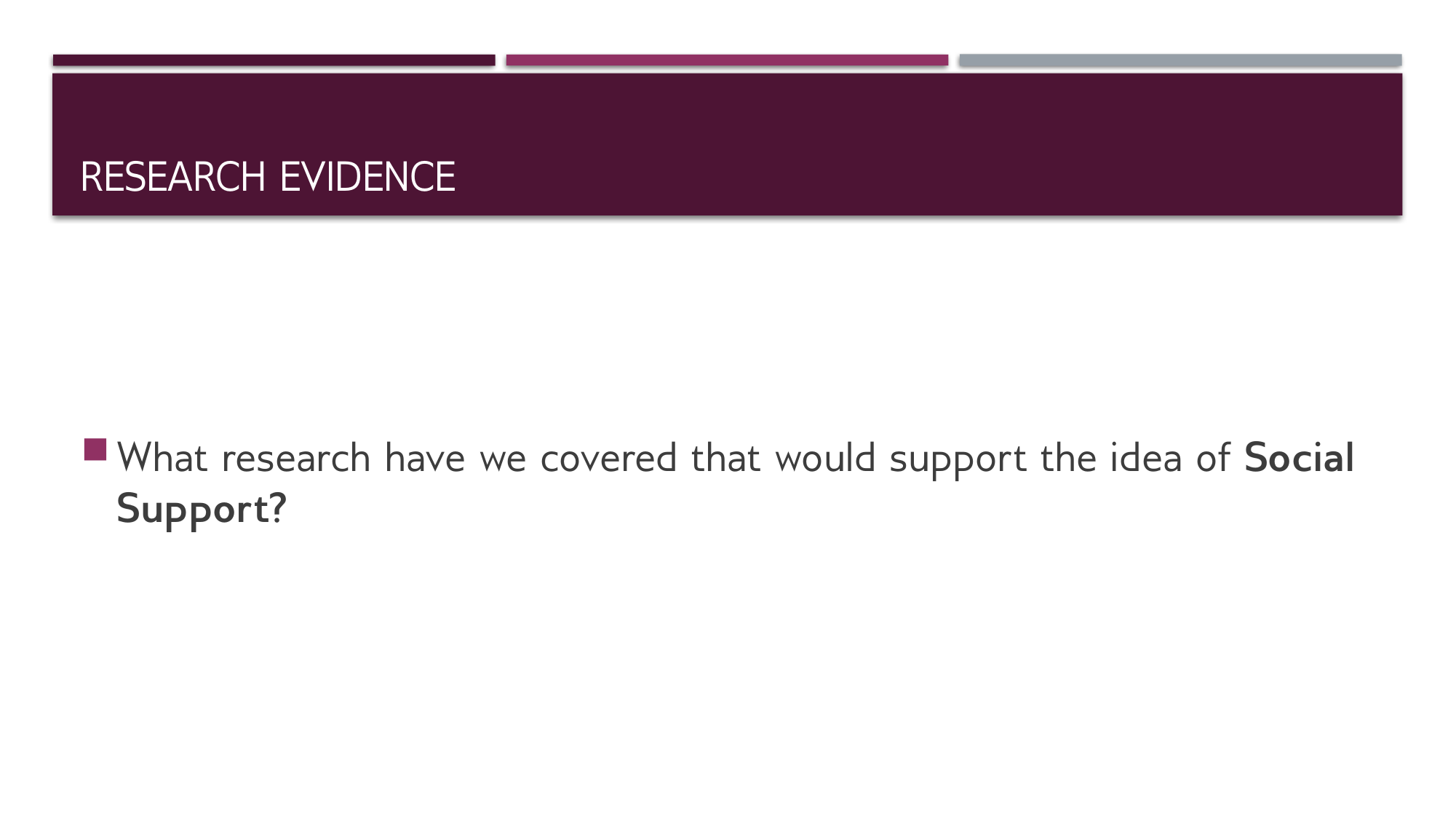

# Research evidence
What research have we covered that would support the idea of Social Support?